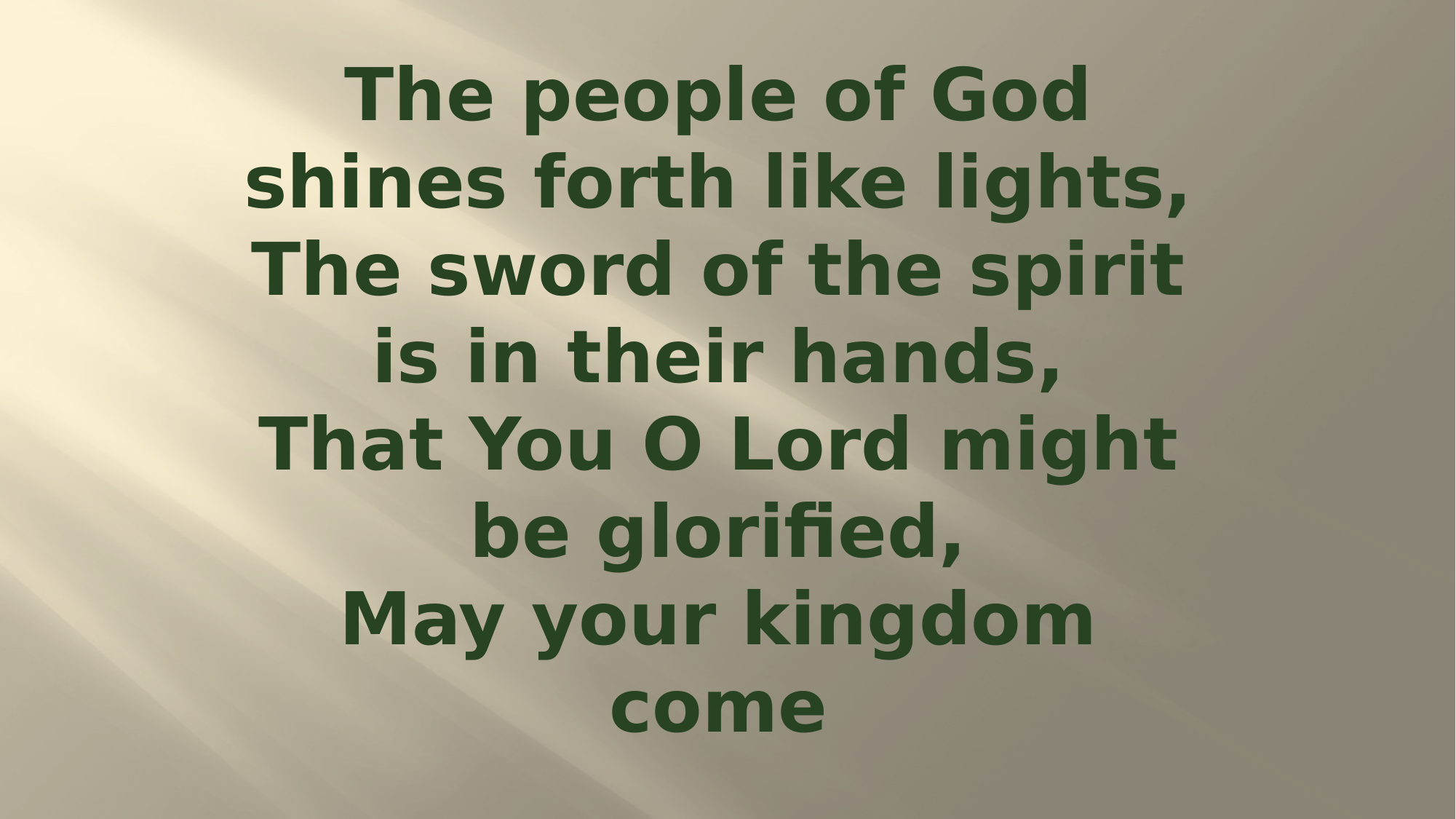

# The people of God shines forth like lights, The sword of the spirit is in their hands, That You O Lord might be glorified, May your kingdom come